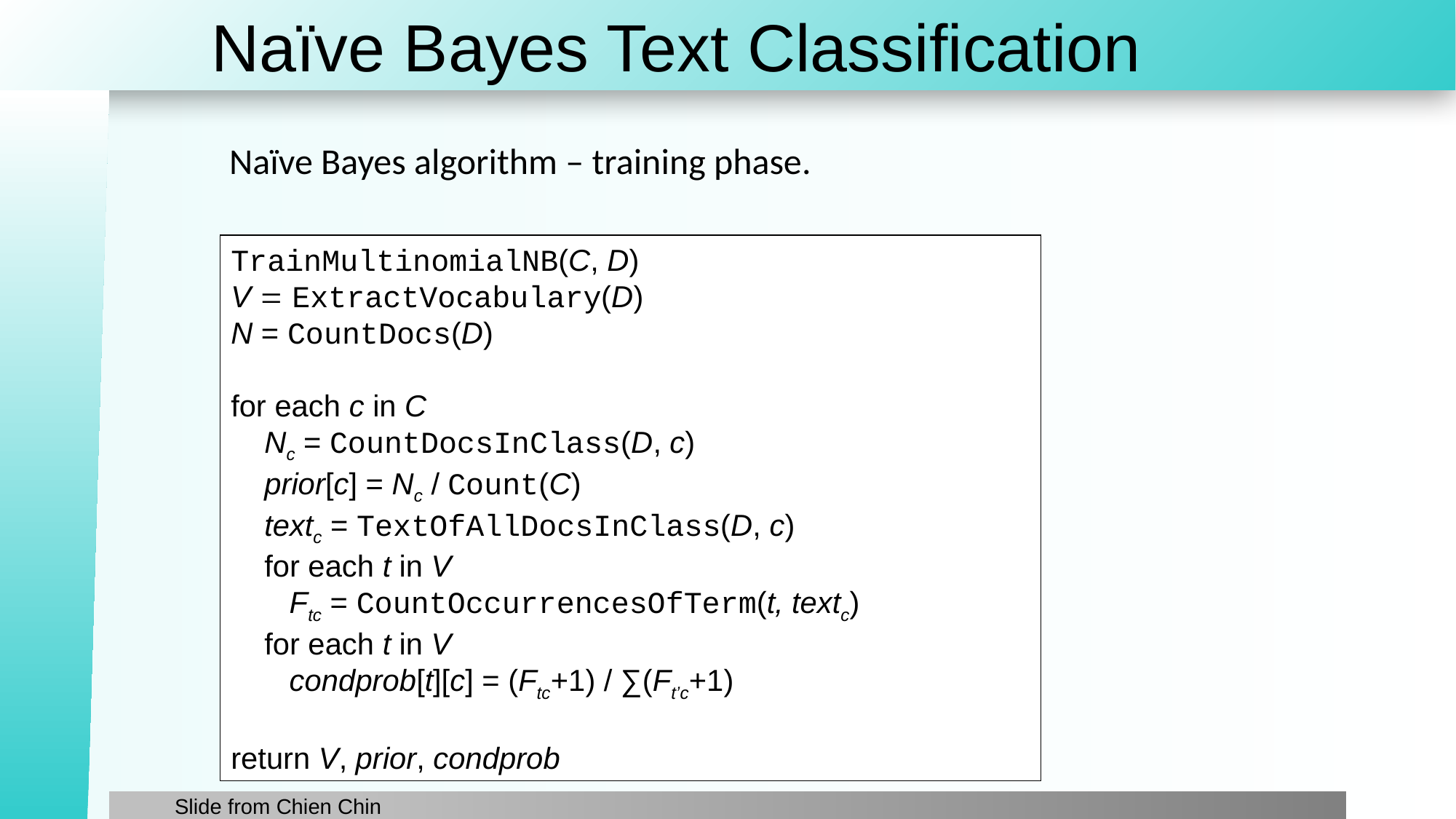

# Naïve Bayes Text Classification
Naïve Bayes algorithm – training phase.
TrainMultinomialNB(C, D)
V = ExtractVocabulary(D)
N = CountDocs(D)

for each c in C
    Nc = CountDocsInClass(D, c)
    prior[c] = Nc / Count(C)
    textc = TextOfAllDocsInClass(D, c)
    for each t in V
       Ftc = CountOccurrencesOfTerm(t, textc)
    for each t in V
       condprob[t][c] = (Ftc+1) / ∑(Ft’c+1)

return V, prior, condprob
Slide from Chien Chin Chen